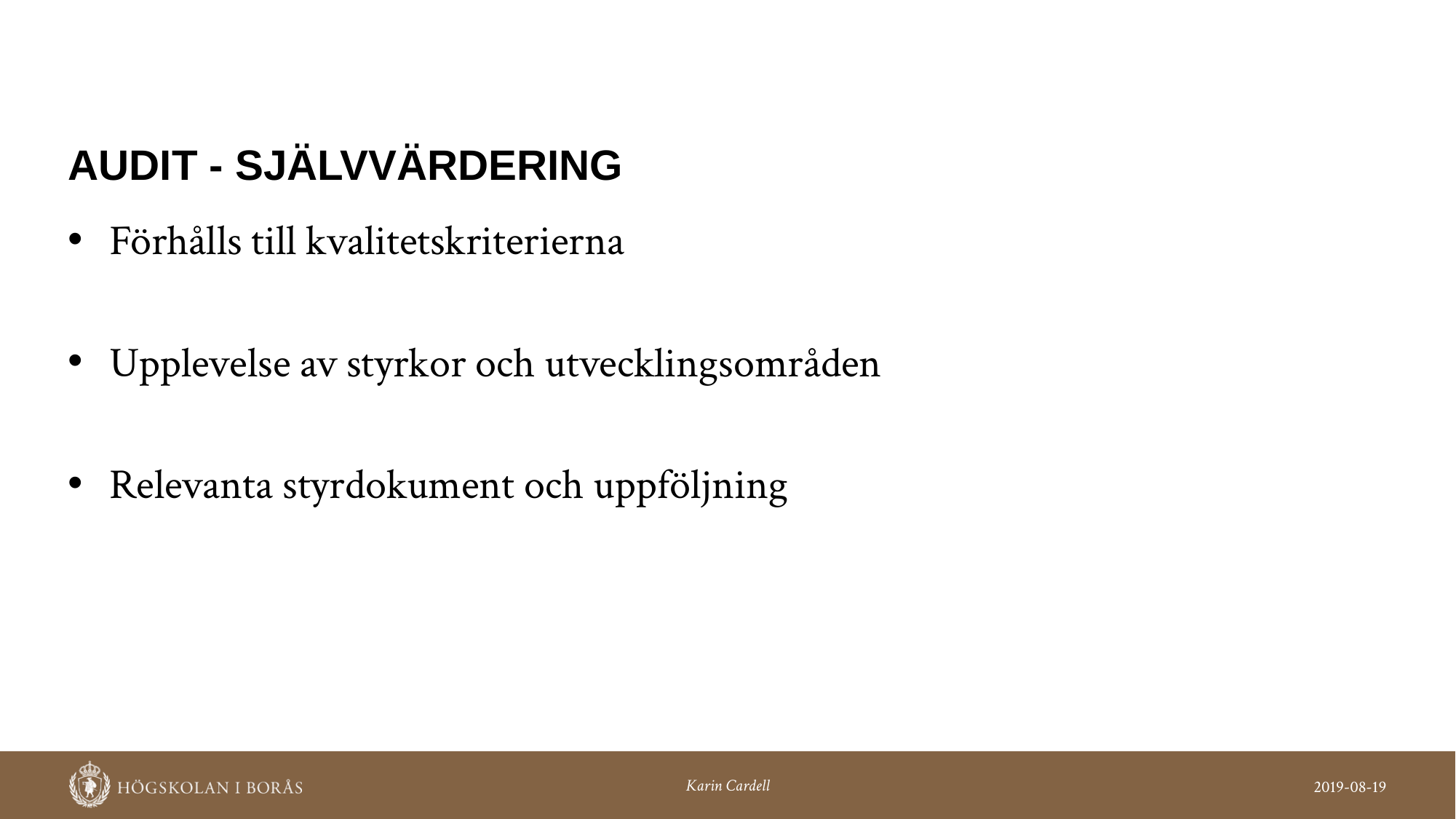

# AUDIT - SJÄLVVÄRDERING
Förhålls till kvalitetskriterierna

Upplevelse av styrkor och utvecklingsområden

Relevanta styrdokument och uppföljning
Karin Cardell
2019-08-19